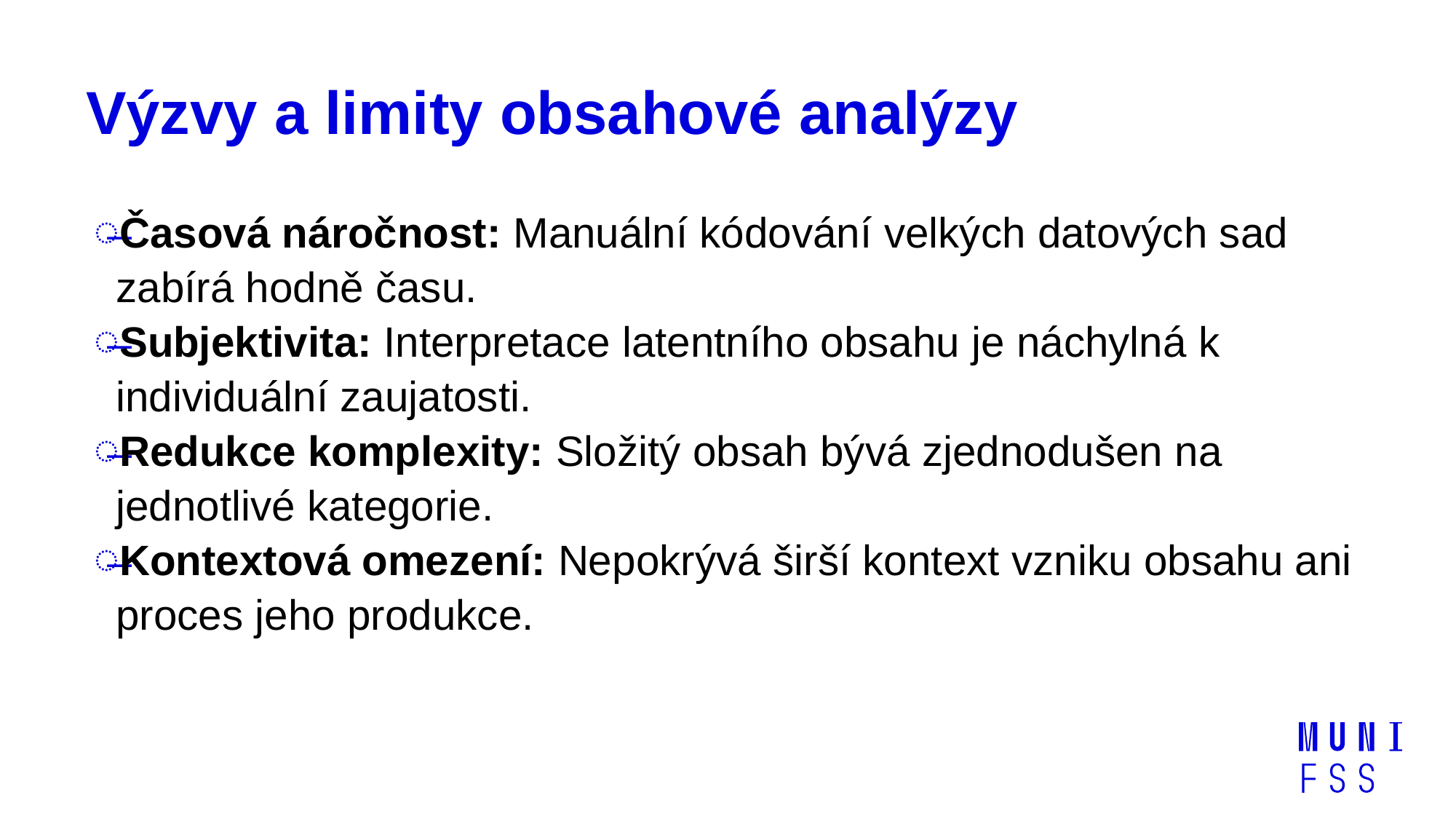

# Výzvy a limity obsahové analýzy
Časová náročnost: Manuální kódování velkých datových sad zabírá hodně času.
Subjektivita: Interpretace latentního obsahu je náchylná k individuální zaujatosti.
Redukce komplexity: Složitý obsah bývá zjednodušen na jednotlivé kategorie.
Kontextová omezení: Nepokrývá širší kontext vzniku obsahu ani proces jeho produkce.